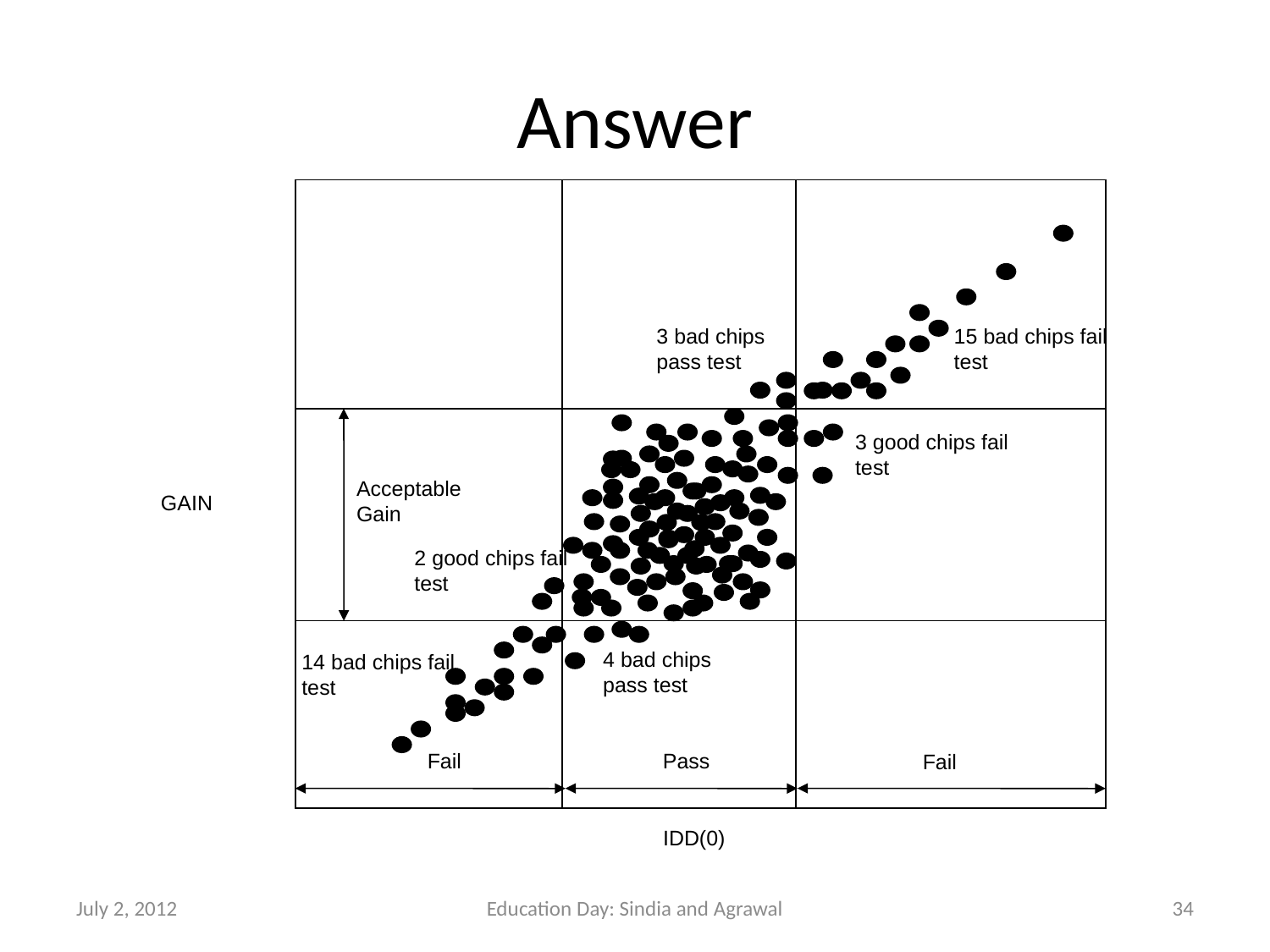

# Answer

15 bad chips fail test
3 bad chips pass test

3 good chips fail test

Acceptable
Gain

GAIN

2 good chips fail test

4 bad chips pass test
14 bad chips fail test

Fail
Pass
Fail

IDD(0)
July 2, 2012
Education Day: Sindia and Agrawal
34